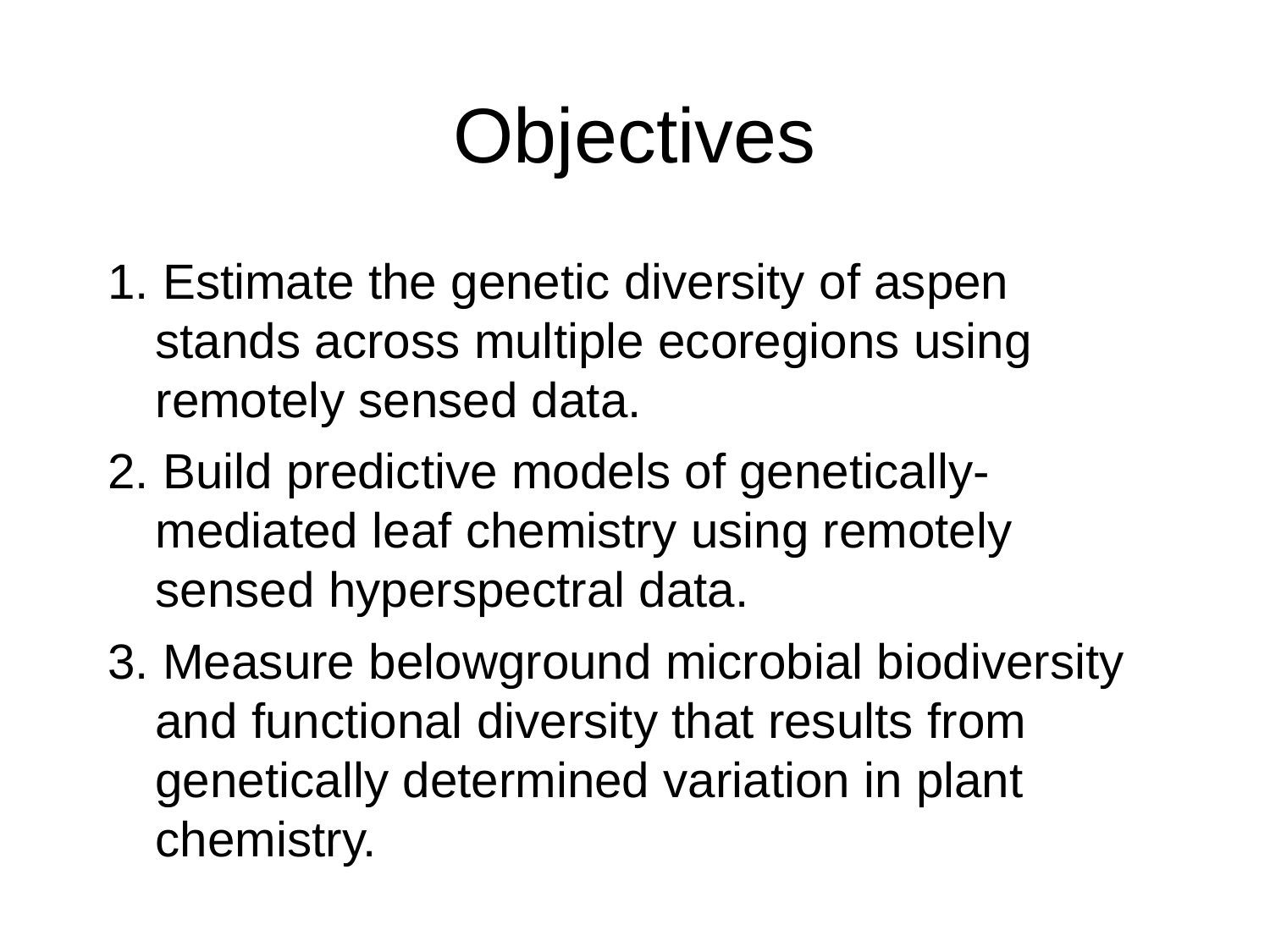

Objectives
1. Estimate the genetic diversity of aspen stands across multiple ecoregions using remotely sensed data.
2. Build predictive models of genetically-mediated leaf chemistry using remotely sensed hyperspectral data.
3. Measure belowground microbial biodiversity and functional diversity that results from genetically determined variation in plant chemistry.
6